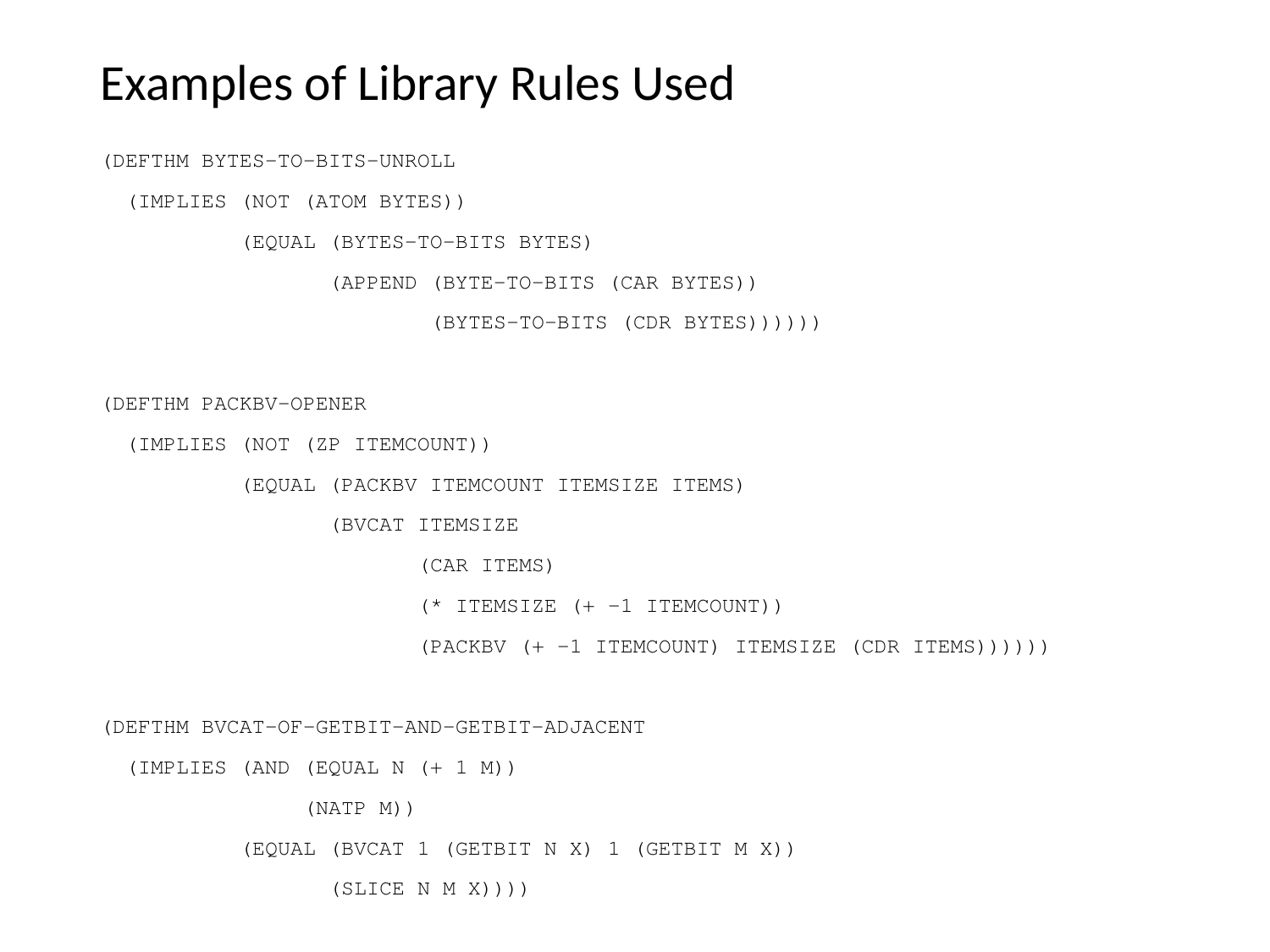

# Examples of Library Rules Used
(DEFTHM BYTES-TO-BITS-UNROLL
  (IMPLIES (NOT (ATOM BYTES))
           (EQUAL (BYTES-TO-BITS BYTES)
                  (APPEND (BYTE-TO-BITS (CAR BYTES))
                          (BYTES-TO-BITS (CDR BYTES))))))

(DEFTHM PACKBV-OPENER
  (IMPLIES (NOT (ZP ITEMCOUNT))
           (EQUAL (PACKBV ITEMCOUNT ITEMSIZE ITEMS)
                  (BVCAT ITEMSIZE
                         (CAR ITEMS)
                         (* ITEMSIZE (+ -1 ITEMCOUNT))
                         (PACKBV (+ -1 ITEMCOUNT) ITEMSIZE (CDR ITEMS))))))

(DEFTHM BVCAT-OF-GETBIT-AND-GETBIT-ADJACENT
  (IMPLIES (AND (EQUAL N (+ 1 M))
                (NATP M))
           (EQUAL (BVCAT 1 (GETBIT N X) 1 (GETBIT M X))
                  (SLICE N M X))))